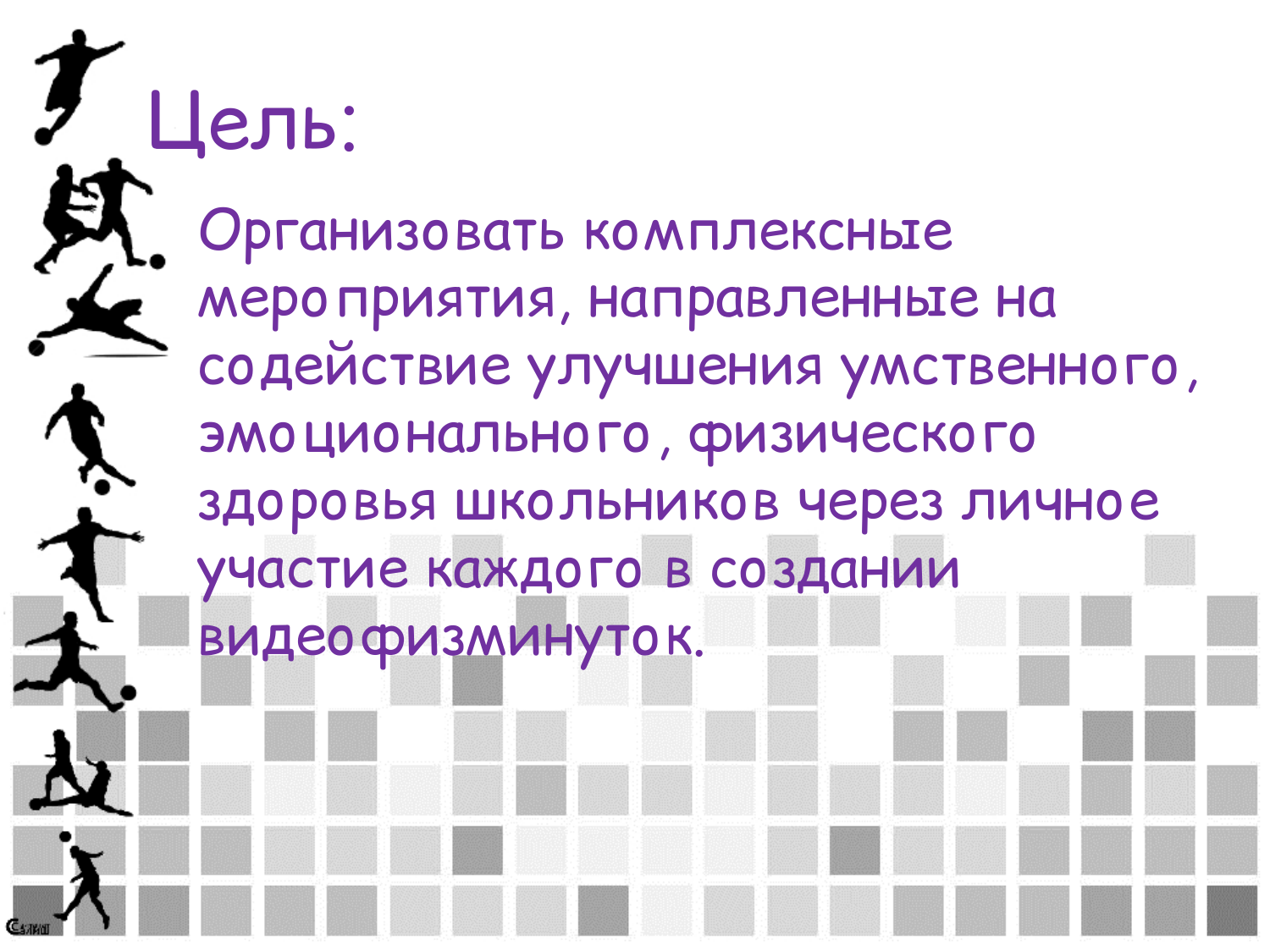

# Цель:
Организовать комплексные мероприятия, направленные на содействие улучшения умственного, эмоционального, физического здоровья школьников через личное участие каждого в создании видеофизминуток.